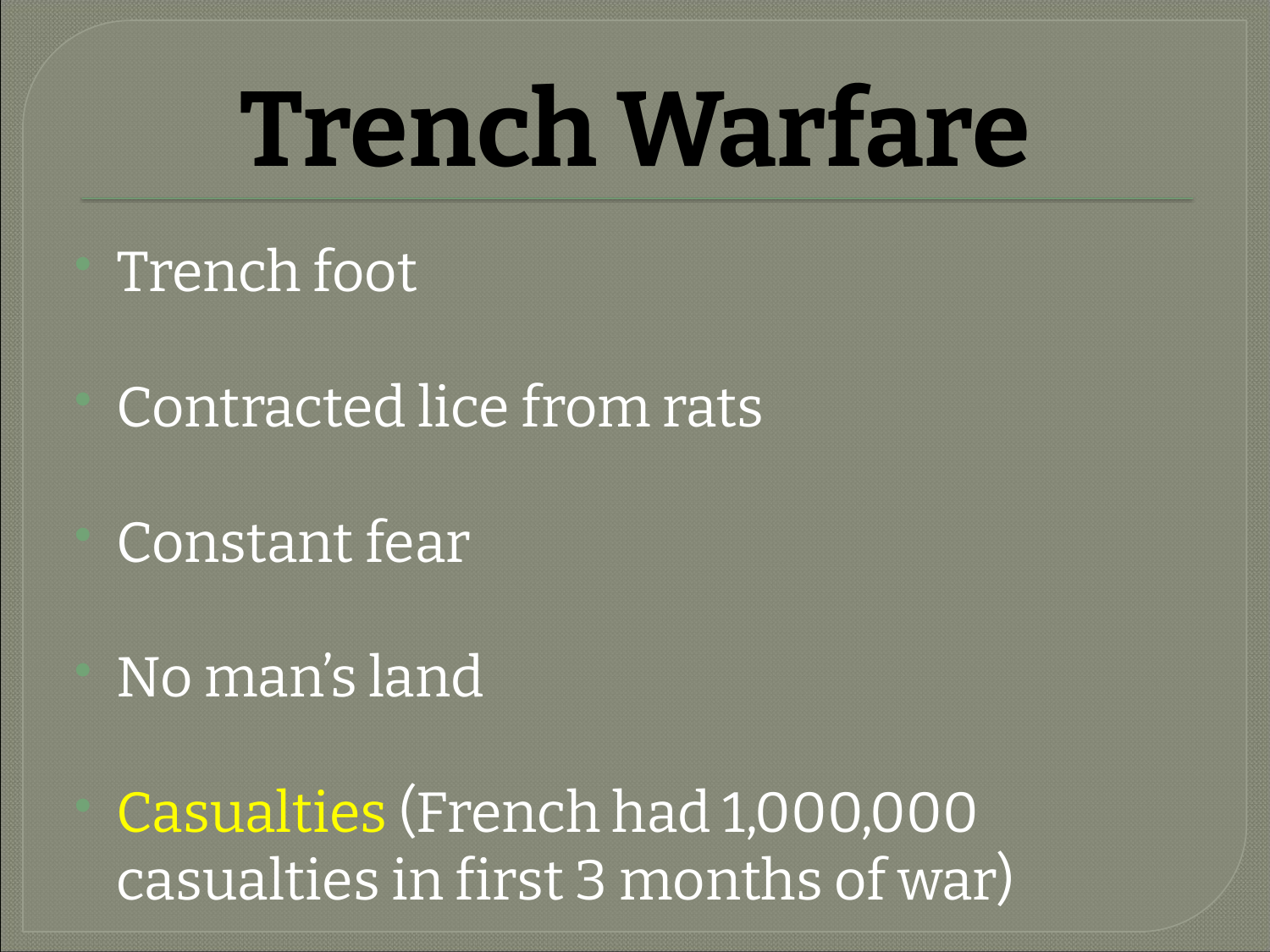

# Trench Warfare
Trench foot

Contracted lice from rats

Constant fear

No man’s land

Casualties (French had 1,000,000 casualties in first 3 months of war)